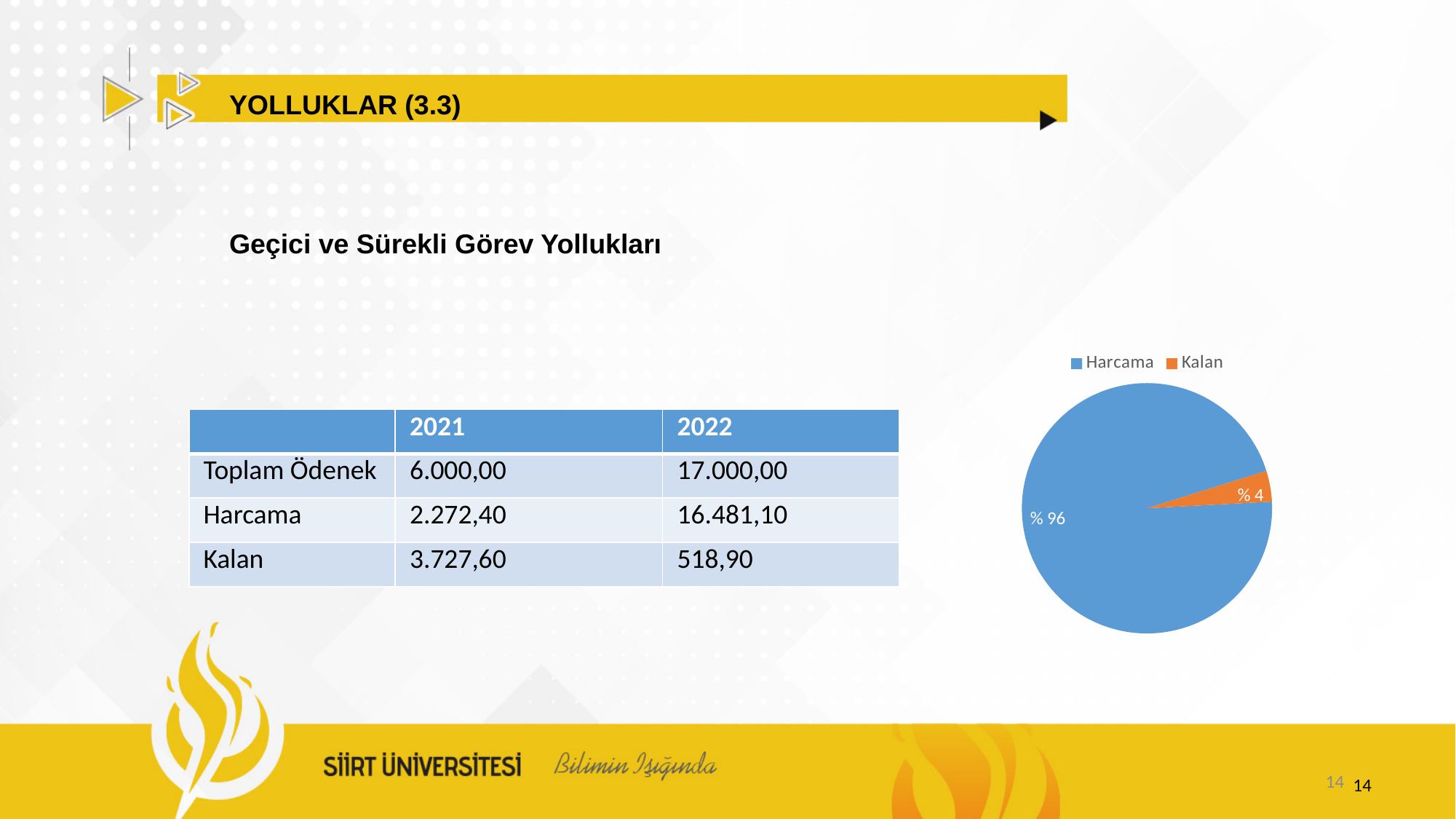

YOLLUKLAR (3.3)

Geçici ve Sürekli Görev Yollukları

### Chart

| Category | Satışlar |
|---|---|
| Harcama | 96.0 |
| Kalan | 4.0 |
|  | 2021 | 2022 |
| --- | --- | --- |
| Toplam Ödenek | 6.000,00 | 17.000,00 |
| Harcama | 2.272,40 | 16.481,10 |
| Kalan | 3.727,60 | 518,90 |
14
14